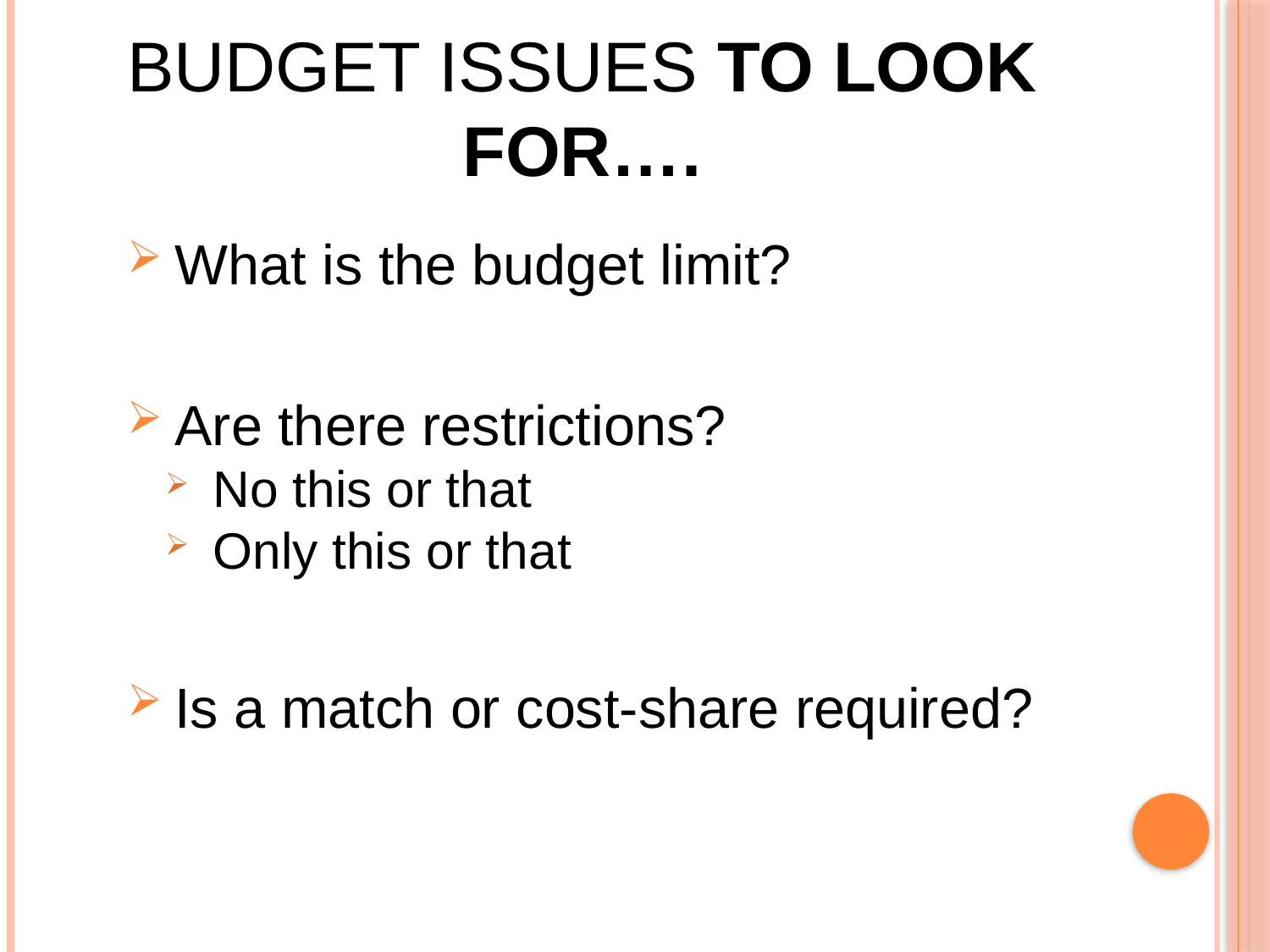

# Budget issues to look for….
What is the budget limit?

Are there restrictions?
No this or that
Only this or that

Is a match or cost-share required?